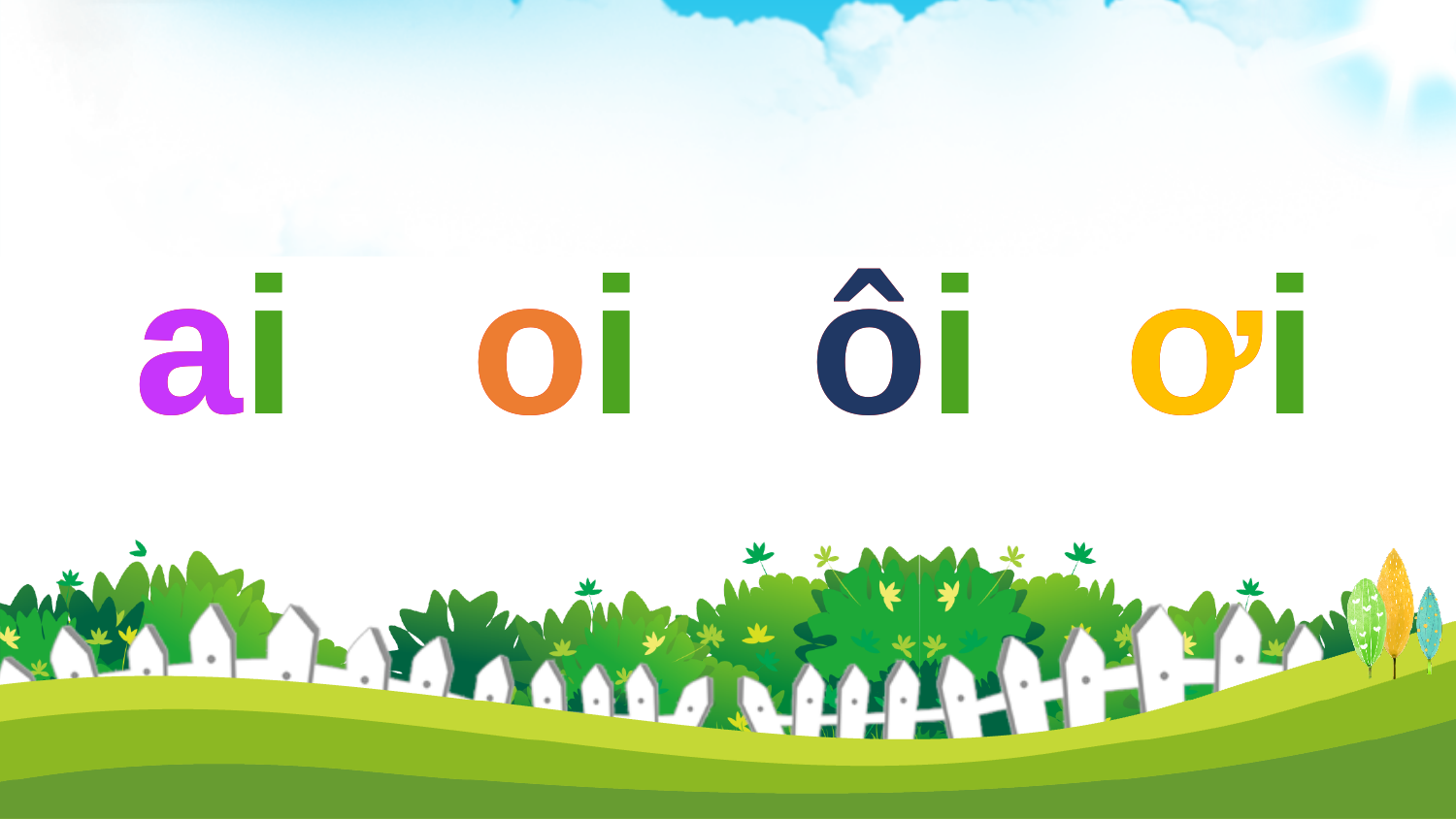

ai
ai
oi
oi
ôi
ôi
ơi
ơi